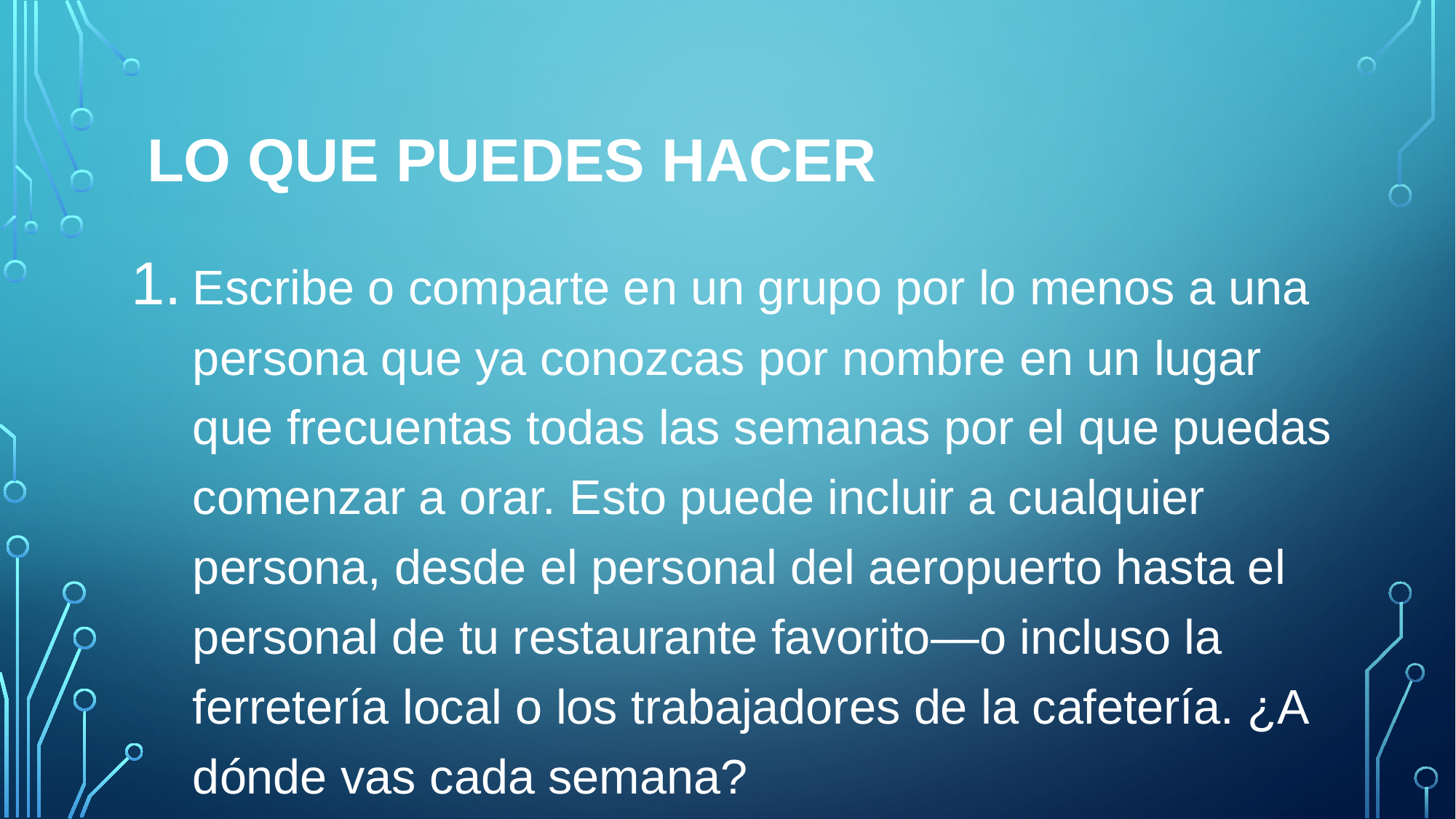

# Lo que puedes hacer
Escribe o comparte en un grupo por lo menos a una persona que ya conozcas por nombre en un lugar que frecuentas todas las semanas por el que puedas comenzar a orar. Esto puede incluir a cualquier persona, desde el personal del aeropuerto hasta el personal de tu restaurante favorito—o incluso la ferretería local o los trabajadores de la cafetería. ¿A dónde vas cada semana?